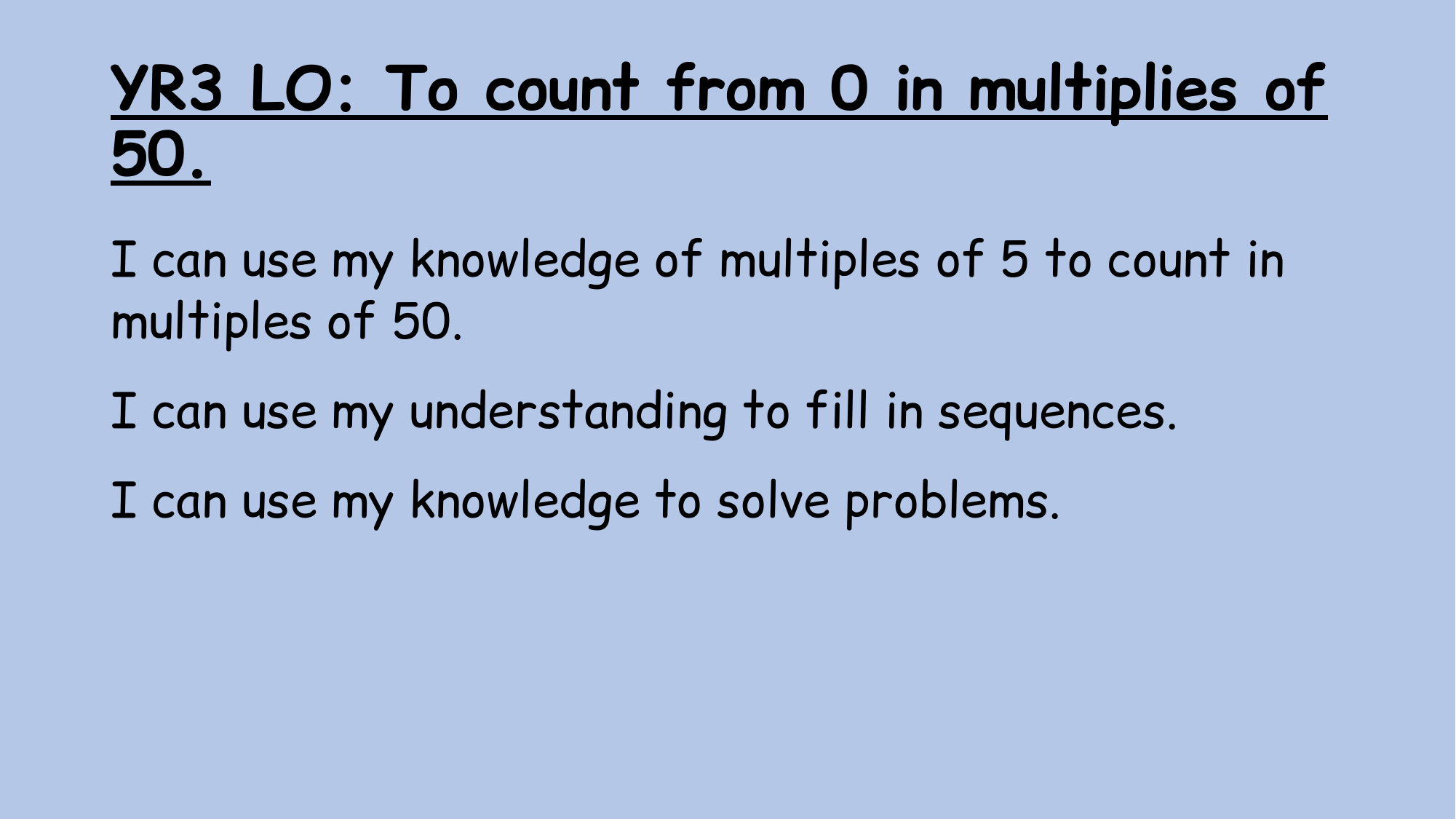

# YR3 LO: To count from 0 in multiplies of 50.
I can use my knowledge of multiples of 5 to count in multiples of 50.
I can use my understanding to fill in sequences.
I can use my knowledge to solve problems.